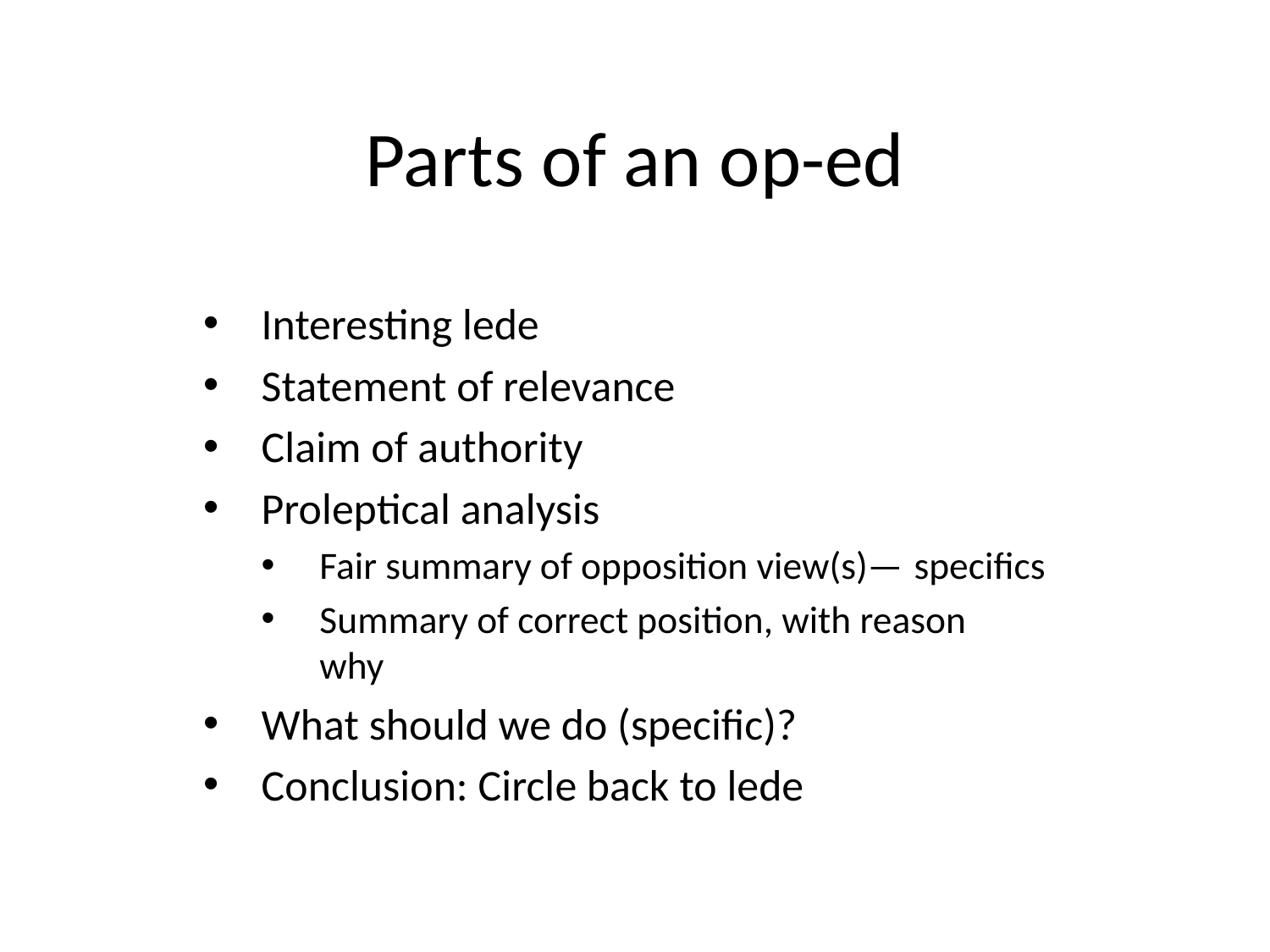

# Parts of an op-ed
Interesting lede
Statement of relevance
Claim of authority
Proleptical analysis
Fair summary of opposition view(s)—	specifics
Summary of correct position, with reason 	why
What should we do (specific)?
Conclusion: Circle back to lede